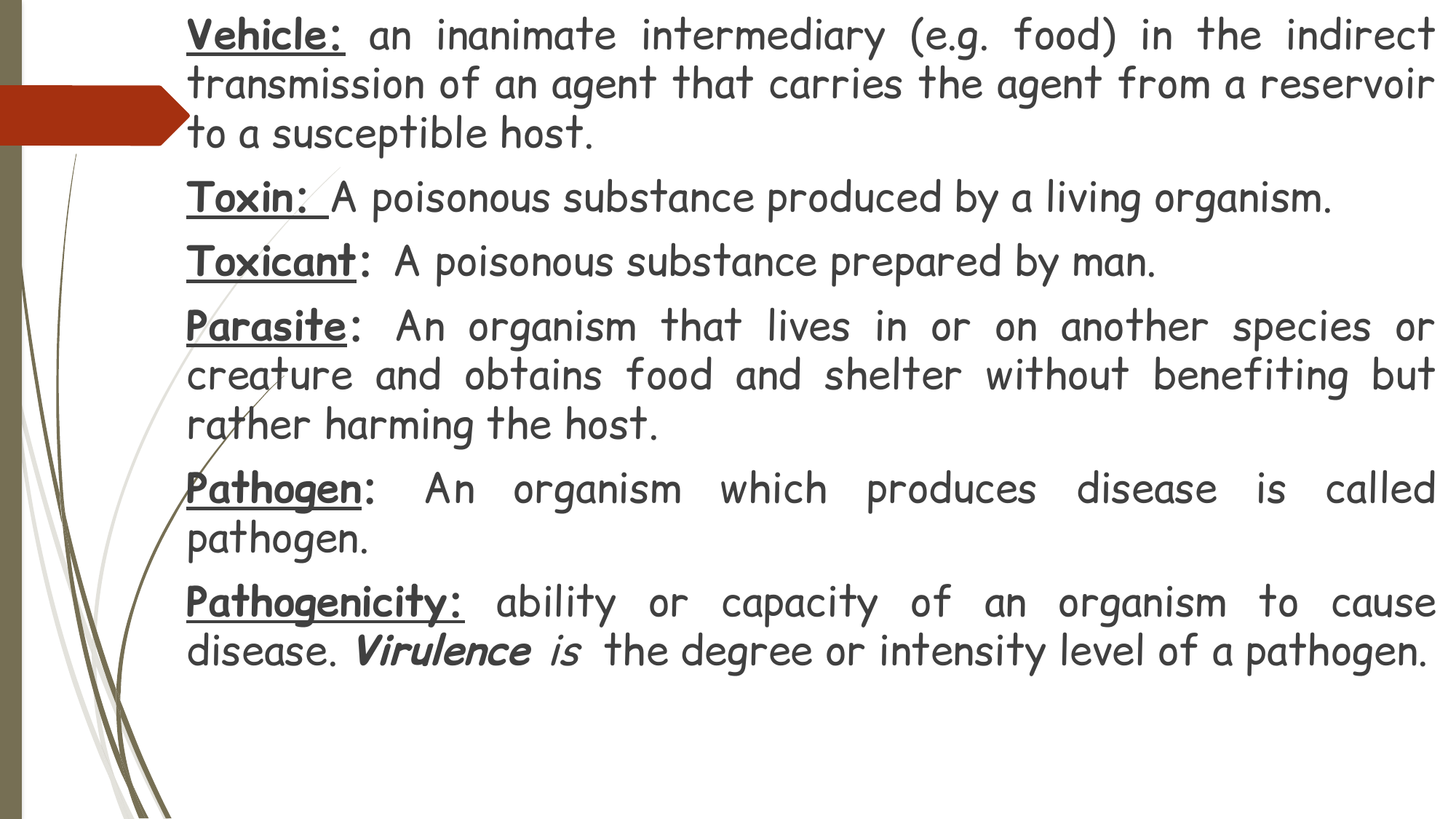

Vehicle: an inanimate intermediary (e.g. food) in the indirect transmission of an agent that carries the agent from a reservoir to a susceptible host.
Toxin: A poisonous substance produced by a living organism.
Toxicant: A poisonous substance prepared by man.
Parasite: An organism that lives in or on another species or creature and obtains food and shelter without benefiting but rather harming the host.
Pathogen: An organism which produces disease is called pathogen.
Pathogenicity: ability or capacity of an organism to cause disease. Virulence is  the degree or intensity level of a pathogen.